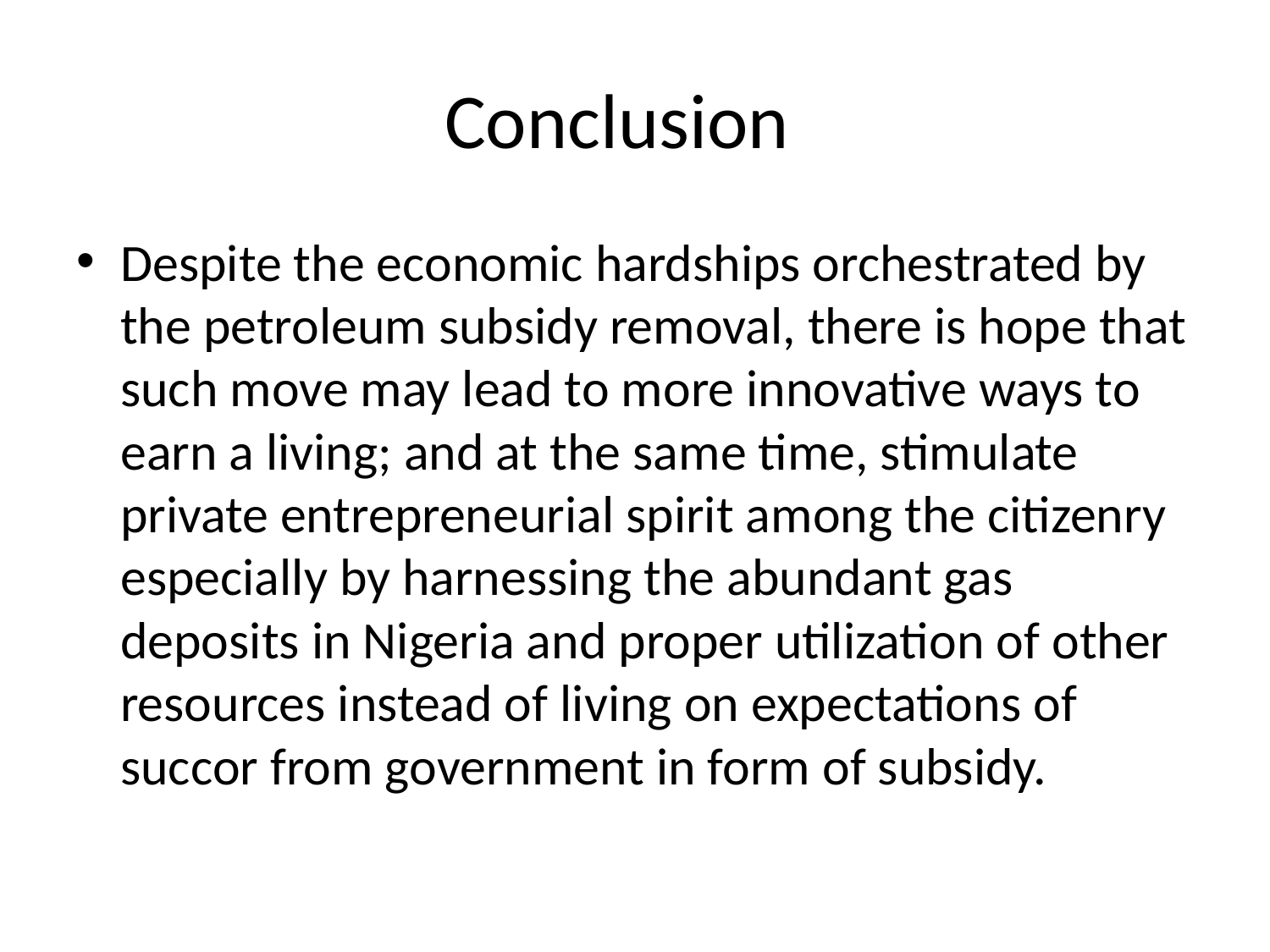

# Conclusion
Despite the economic hardships orchestrated by the petroleum subsidy removal, there is hope that such move may lead to more innovative ways to earn a living; and at the same time, stimulate private entrepreneurial spirit among the citizenry especially by harnessing the abundant gas deposits in Nigeria and proper utilization of other resources instead of living on expectations of succor from government in form of subsidy.